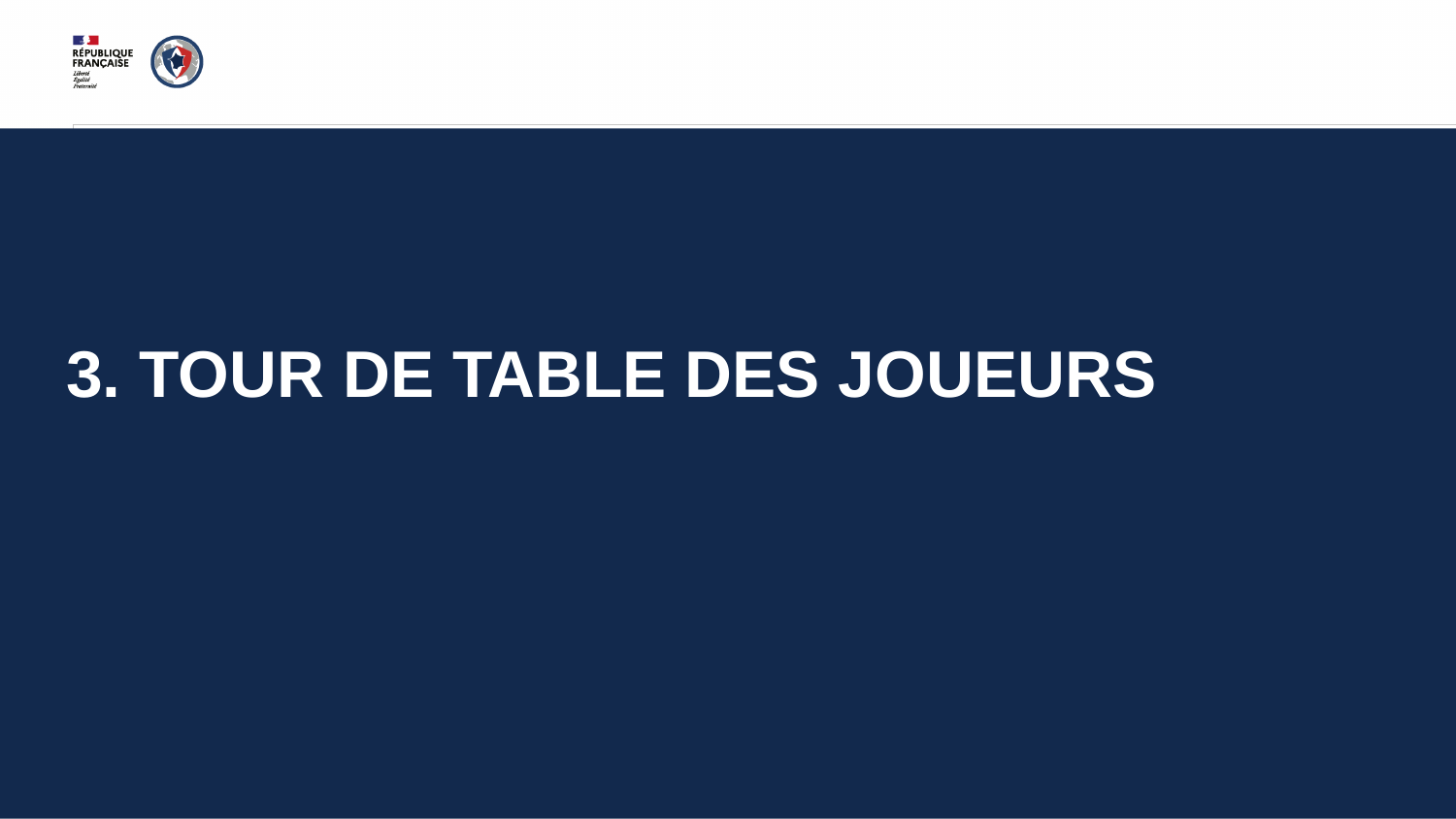

3. Tour de table des joueurs
11